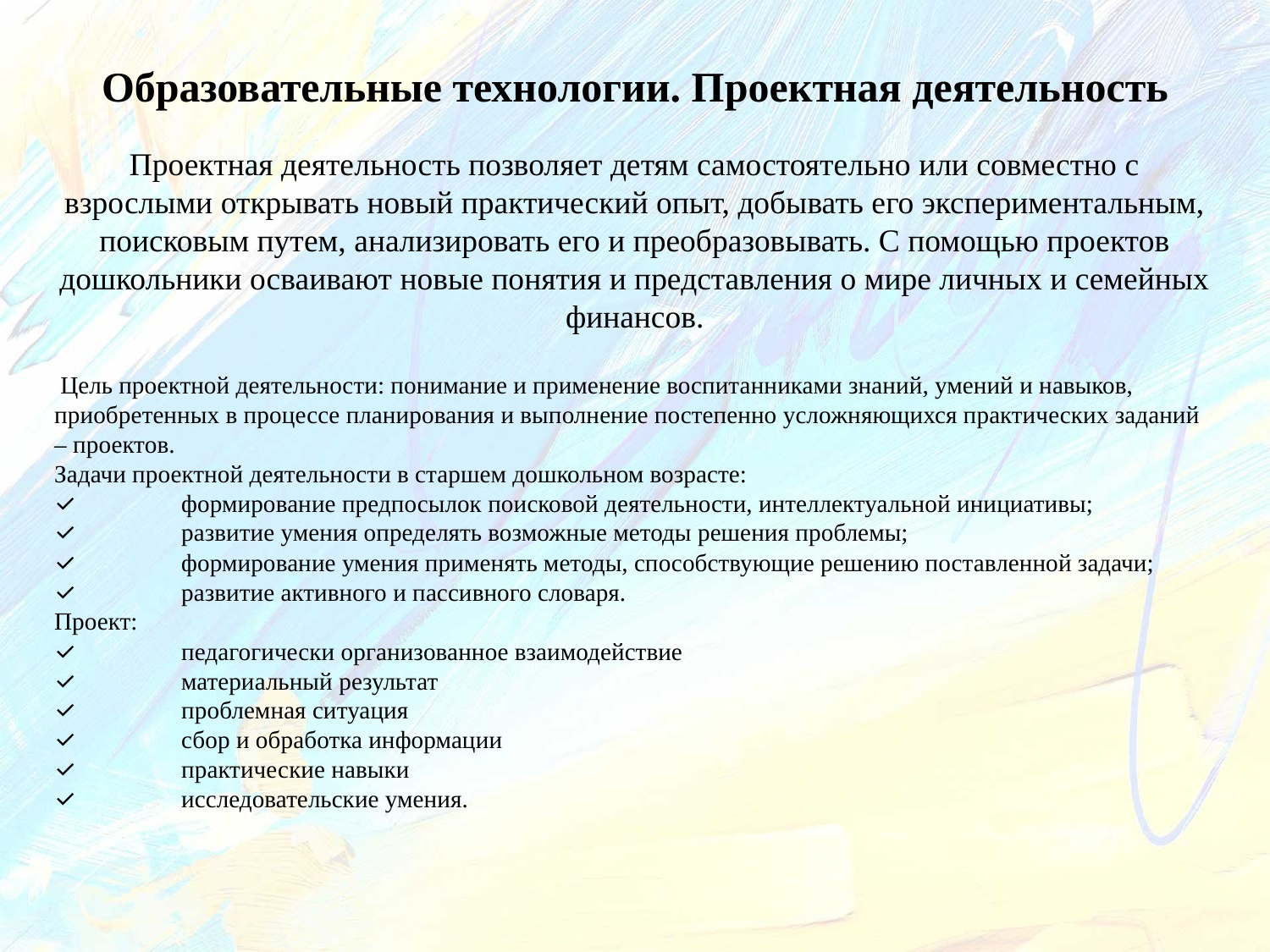

Образовательные технологии. Проектная деятельность
Проектная деятельность позволяет детям самостоятельно или совместно с взрослыми открывать новый практический опыт, добывать его экспериментальным, поисковым путем, анализировать его и преобразовывать. С помощью проектов дошкольники осваивают новые понятия и представления о мире личных и семейных финансов.
 Цель проектной деятельности: понимание и применение воспитанниками знаний, умений и навыков, приобретенных в процессе планирования и выполнение постепенно усложняющихся практических заданий – проектов.
Задачи проектной деятельности в старшем дошкольном возрасте:
✓	формирование предпосылок поисковой деятельности, интеллектуальной инициативы;
✓	развитие умения определять возможные методы решения проблемы;
✓	формирование умения применять методы, способствующие решению поставленной задачи;
✓	развитие активного и пассивного словаря.
Проект:
✓	педагогически организованное взаимодействие
✓	материальный результат
✓	проблемная ситуация
✓	сбор и обработка информации
✓	практические навыки
✓	исследовательские умения.